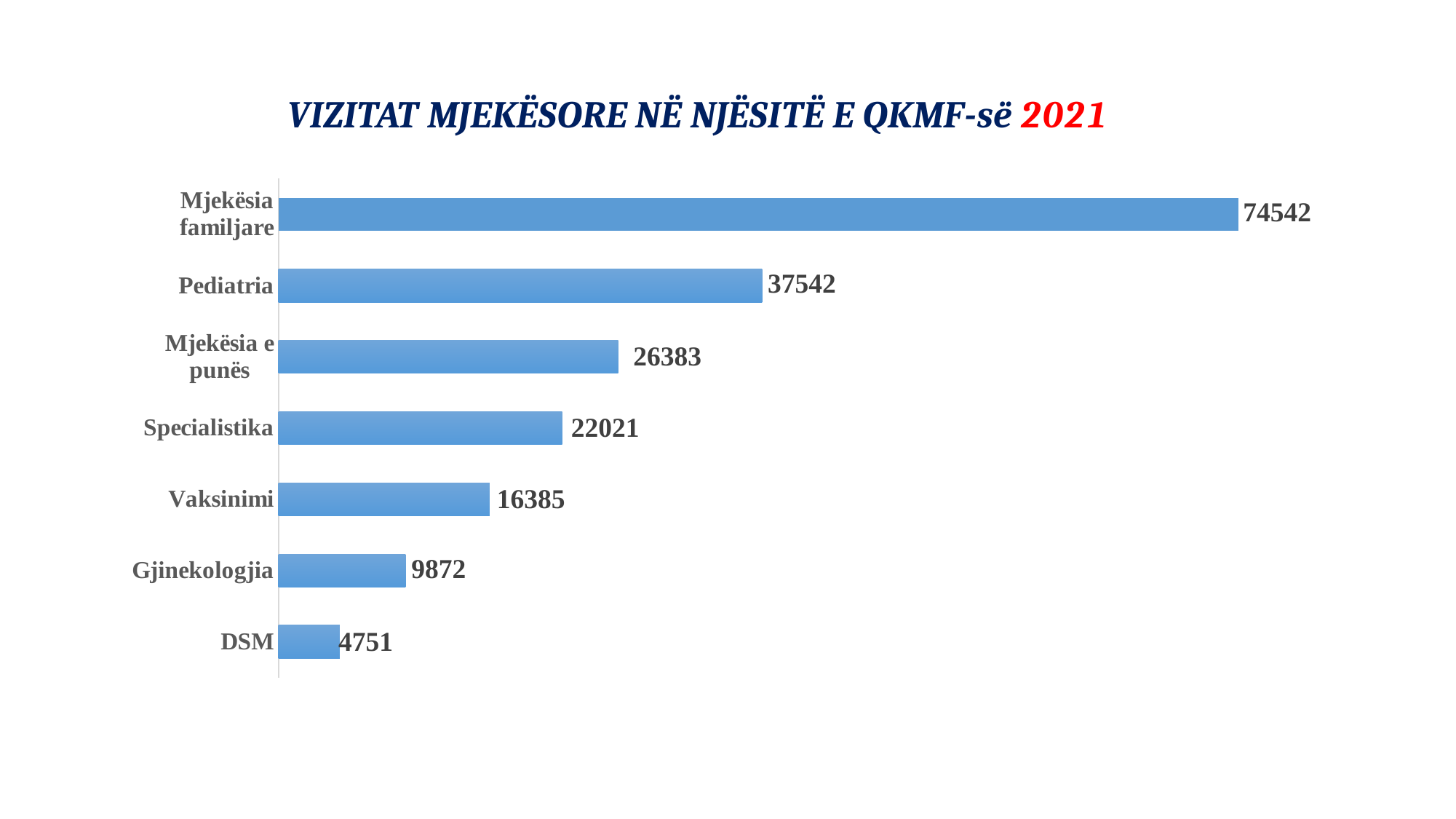

# VIZITAT MJEKËSORE NË NJËSITË E QKMF-së 2021

### Chart

| Category |  |
|---|---|
| DSM | 4751.0 |
| Gjinekologjia | 9872.0 |
| Vaksinimi | 16385.0 |
| Specialistika | 22021.0 |
| Mjekësia e punës | 26383.0 |
| Pediatria | 37542.0 |
| Mjekësia familjare | 74542.0 |

[unsupported chart]